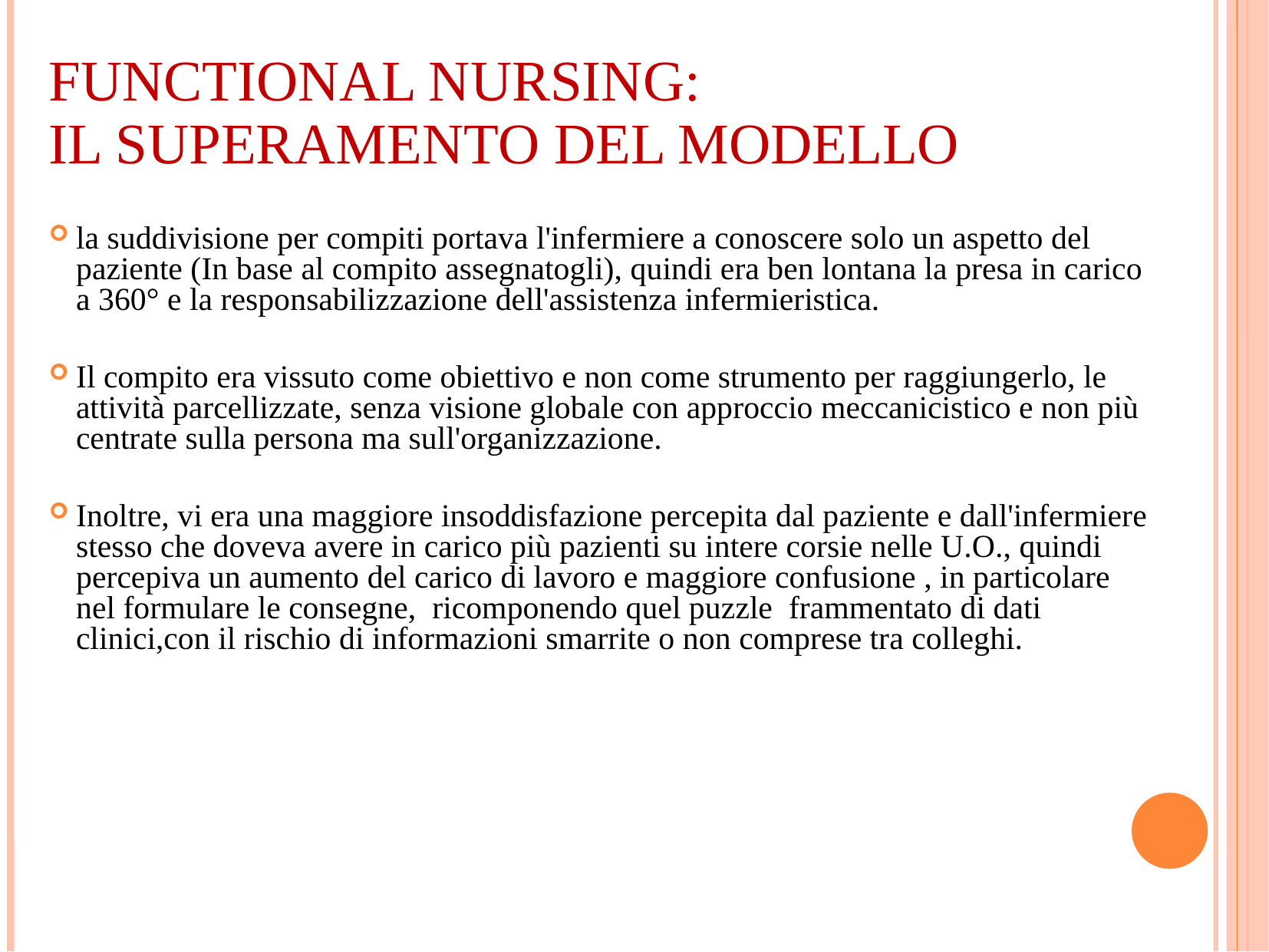

FUNCTIONAL NURSING:
IL SUPERAMENTO DEL MODELLO

la suddivisione per compiti portava l'infermiere a conoscere solo un aspetto del paziente (In base al compito assegnatogli), quindi era ben lontana la presa in carico a 360° e la responsabilizzazione dell'assistenza infermieristica.

Il compito era vissuto come obiettivo e non come strumento per raggiungerlo, le attività parcellizzate, senza visione globale con approccio meccanicistico e non più centrate sulla persona ma sull'organizzazione.

Inoltre, vi era una maggiore insoddisfazione percepita dal paziente e dall'infermiere stesso che doveva avere in carico più pazienti su intere corsie nelle U.O., quindi percepiva un aumento del carico di lavoro e maggiore confusione , in particolare nel formulare le consegne,  ricomponendo quel puzzle  frammentato di dati clinici,con il rischio di informazioni smarrite o non comprese tra colleghi.